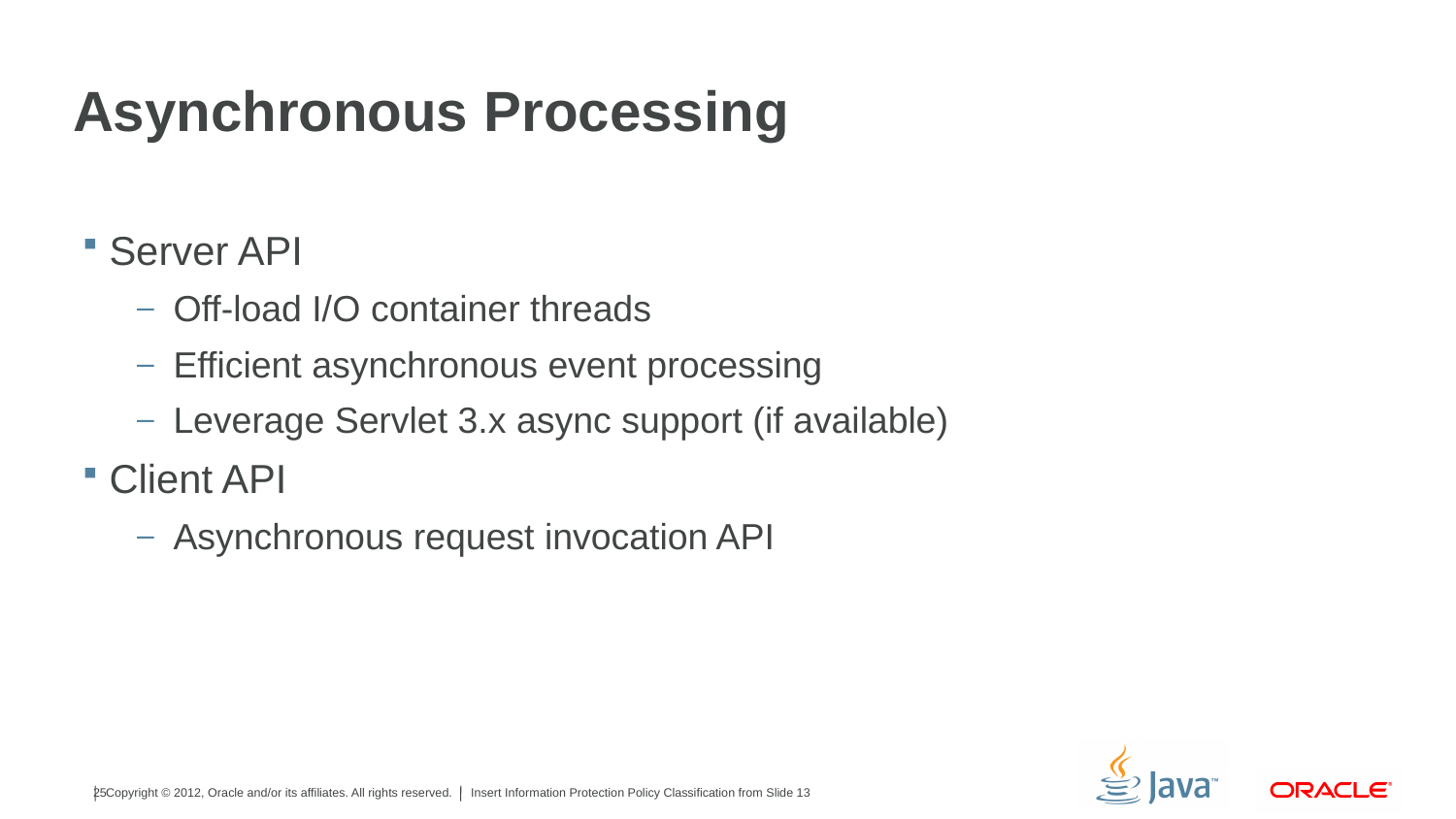

# Asynchronous Processing

Server API
Off-load I/O container threads
Efficient asynchronous event processing
Leverage Servlet 3.x async support (if available)
Client API
Asynchronous request invocation API